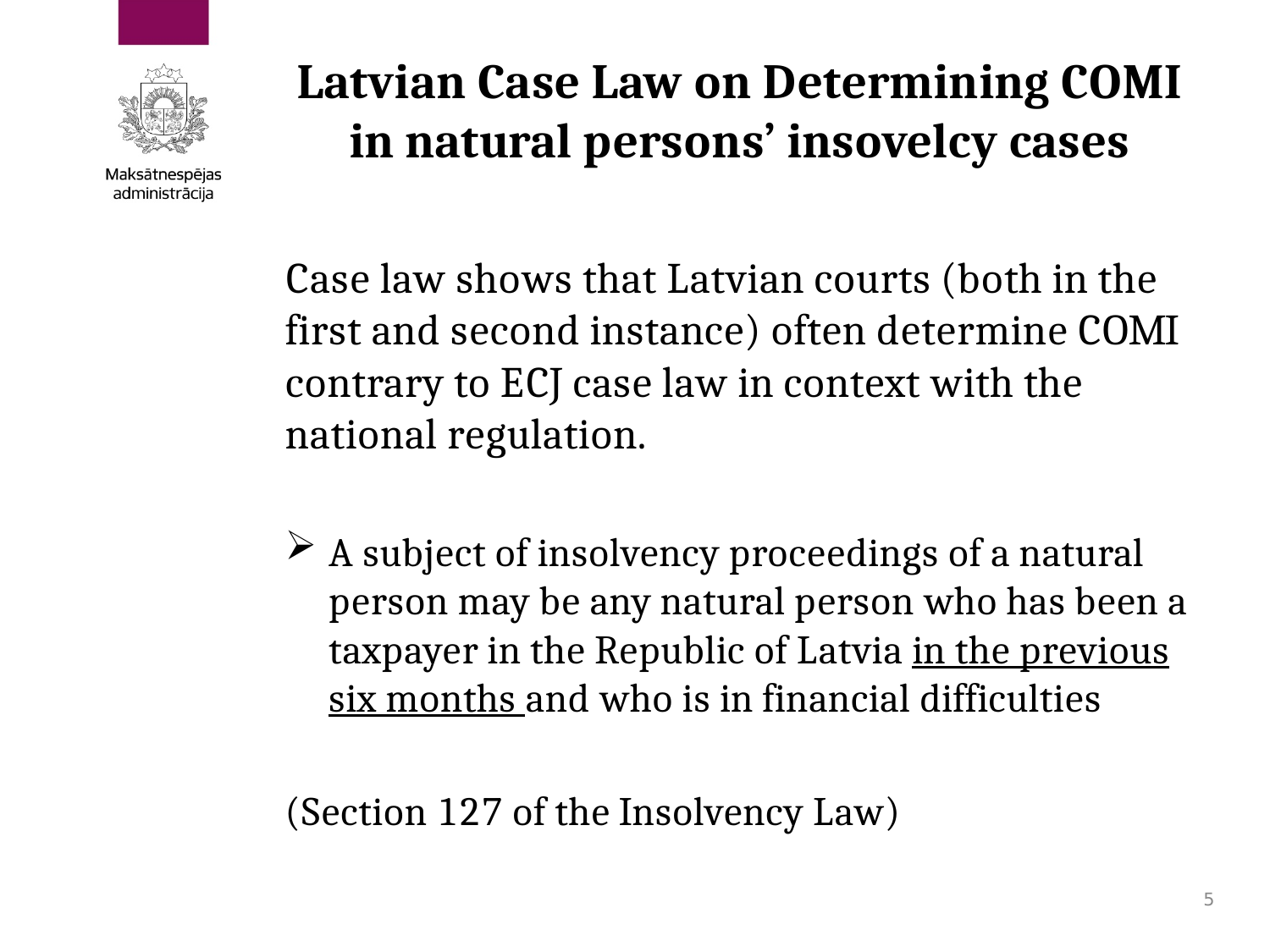

# Latvian Case Law on Determining COMI in natural persons’ insovelcy cases
Case law shows that Latvian courts (both in the first and second instance) often determine COMI contrary to ECJ case law in context with the national regulation.

A subject of insolvency proceedings of a natural person may be any natural person who has been a taxpayer in the Republic of Latvia in the previous six months and who is in financial difficulties

(Section 127 of the Insolvency Law)

5